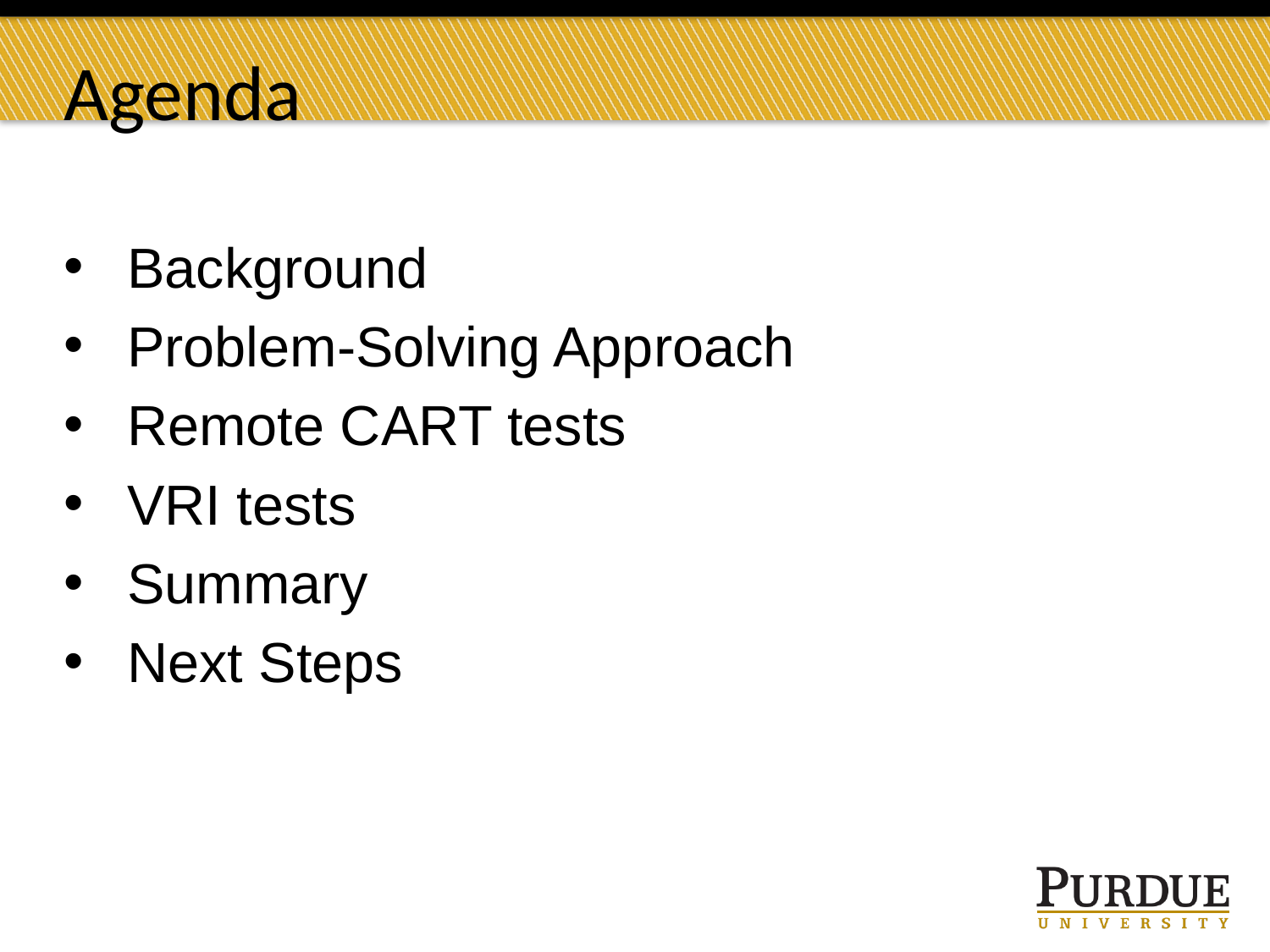

# Agenda
Background
Problem-Solving Approach
Remote CART tests
VRI tests
Summary
Next Steps